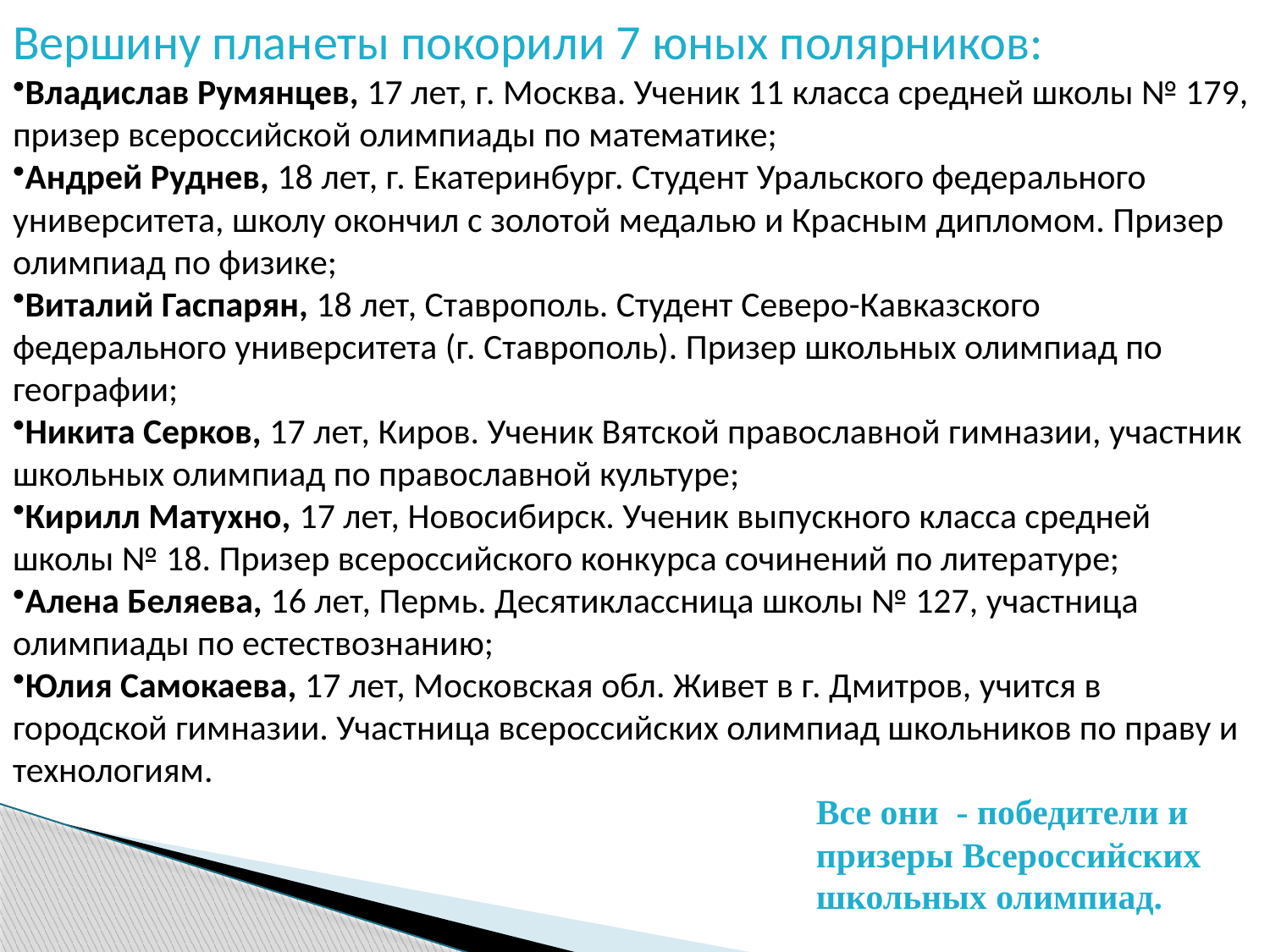

Вершину планеты покорили 7 юных полярников:
Владислав Румянцев, 17 лет, г. Москва. Ученик 11 класса средней школы № 179, призер всероссийской олимпиады по математике;
Андрей Руднев, 18 лет, г. Екатеринбург. Студент Уральского федерального университета, школу окончил с золотой медалью и Красным дипломом. Призер олимпиад по физике;
Виталий Гаспарян, 18 лет, Ставрополь. Студент Северо-Кавказского федерального университета (г. Ставрополь). Призер школьных олимпиад по географии;
Никита Серков, 17 лет, Киров. Ученик Вятской православной гимназии, участник школьных олимпиад по православной культуре;
Кирилл Матухно, 17 лет, Новосибирск. Ученик выпускного класса средней школы № 18. Призер всероссийского конкурса сочинений по литературе;
Алена Беляева, 16 лет, Пермь. Десятиклассница школы № 127, участница олимпиады по естествознанию;
Юлия Самокаева, 17 лет, Московская обл. Живет в г. Дмитров, учится в городской гимназии. Участница всероссийских олимпиад школьников по праву и технологиям.

Все они  - победители и призеры Всероссийских школьных олимпиад.